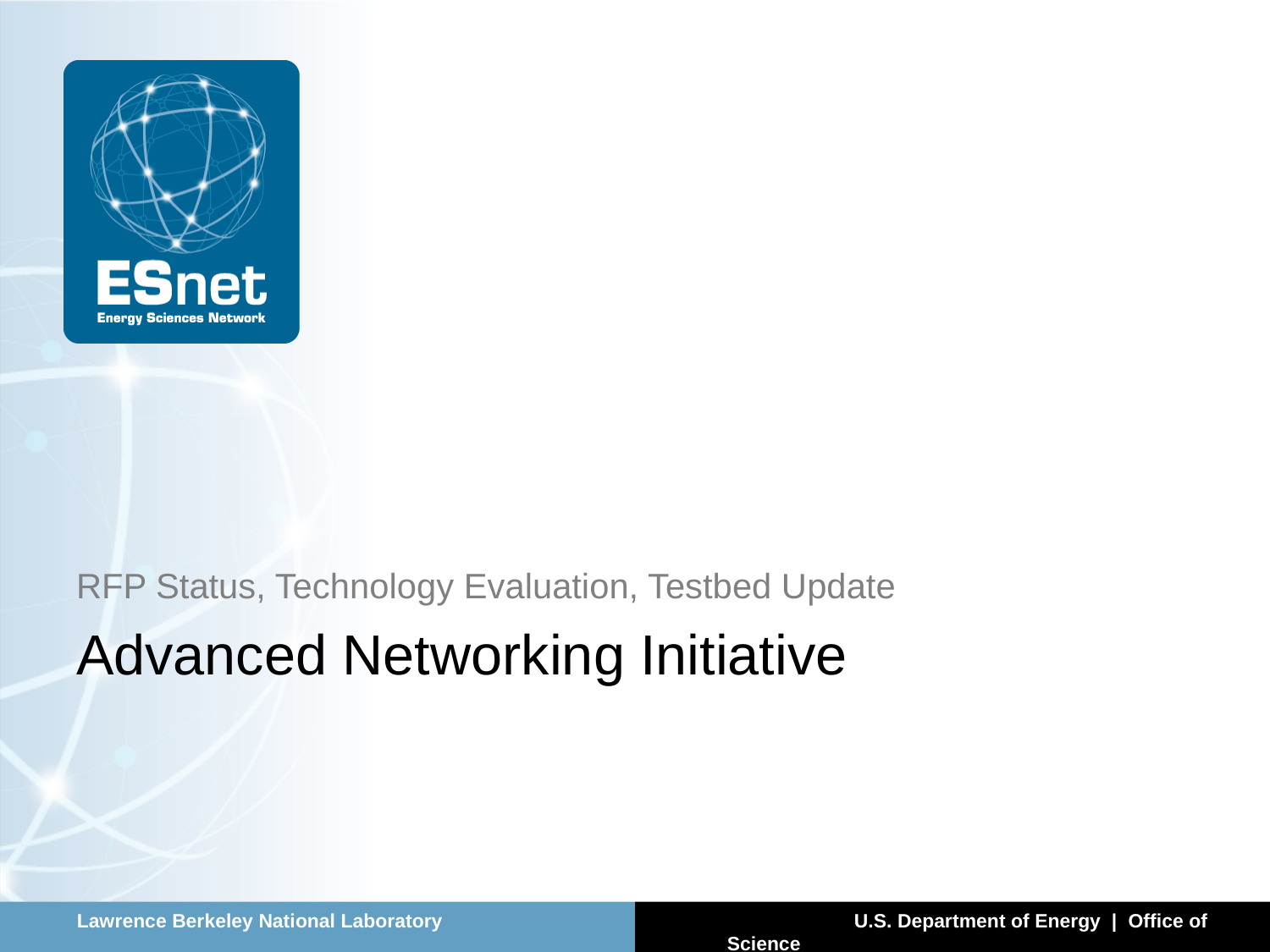

RFP Status, Technology Evaluation, Testbed Update
# Advanced Networking Initiative